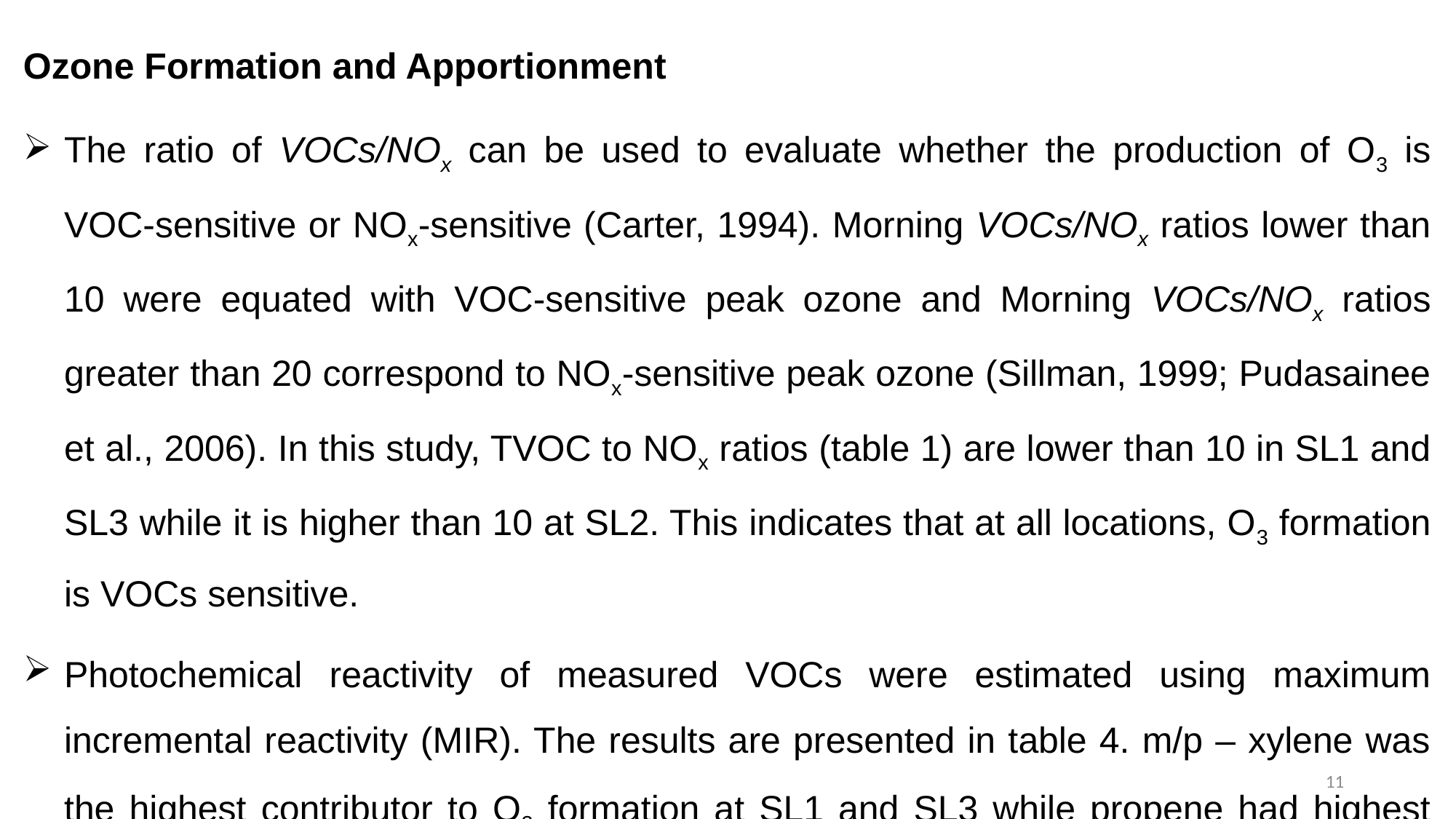

Ozone Formation and Apportionment
The ratio of VOCs/NOx can be used to evaluate whether the production of O3 is VOC-sensitive or NOx-sensitive (Carter, 1994). Morning VOCs/NOx ratios lower than 10 were equated with VOC-sensitive peak ozone and Morning VOCs/NOx ratios greater than 20 correspond to NOx-sensitive peak ozone (Sillman, 1999; Pudasainee et al., 2006). In this study, TVOC to NOx ratios (table 1) are lower than 10 in SL1 and SL3 while it is higher than 10 at SL2. This indicates that at all locations, O3 formation is VOCs sensitive.
Photochemical reactivity of measured VOCs were estimated using maximum incremental reactivity (MIR). The results are presented in table 4. m/p – xylene was the highest contributor to O3 formation at SL1 and SL3 while propene had highest contribution at SL2. Ethane contributed the least to O3 formation

11